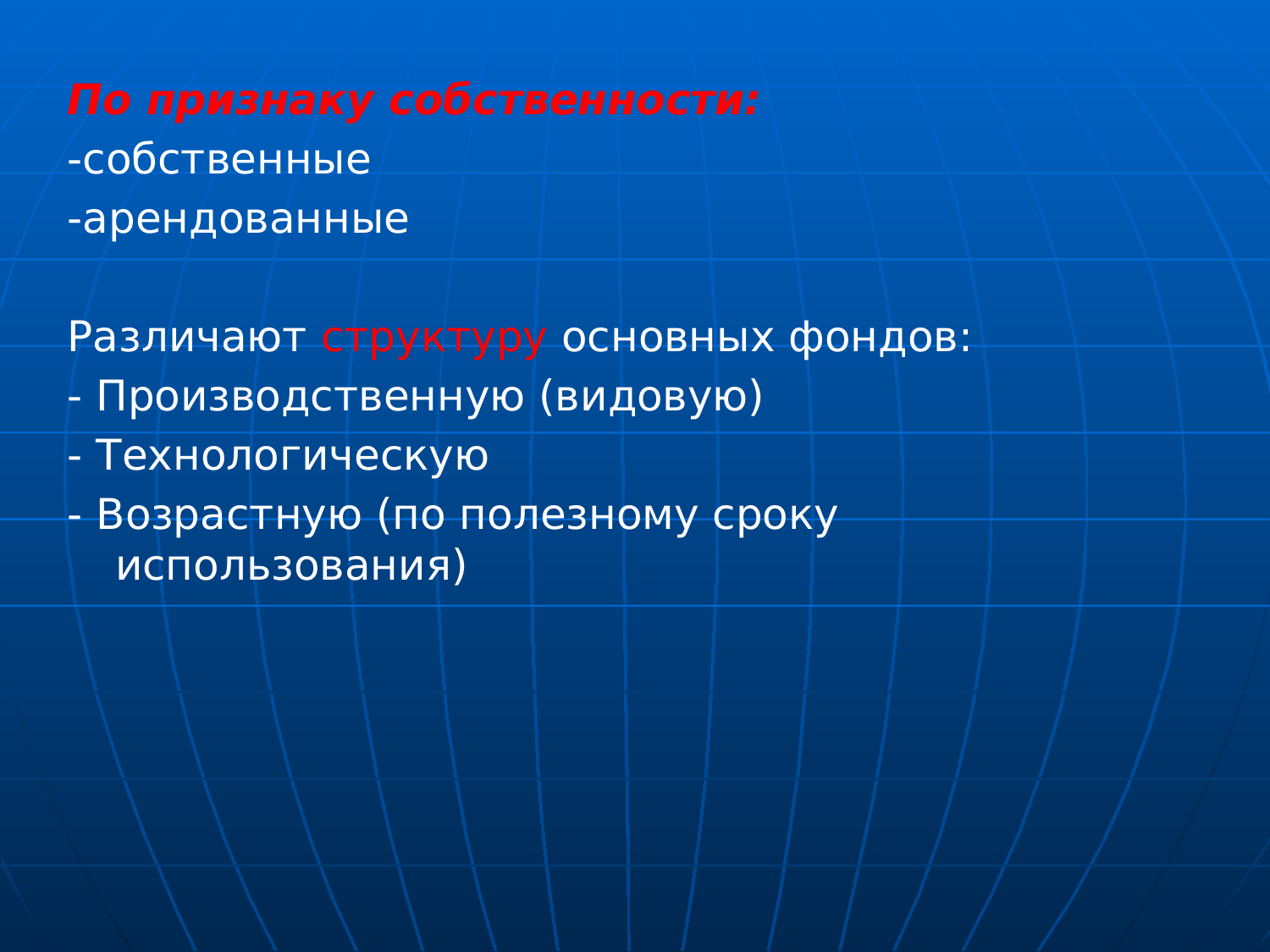

По признаку собственности:
-собственные
-арендованные

Различают структуру основных фондов:
- Производственную (видовую)
- Технологическую
- Возрастную (по полезному сроку использования)